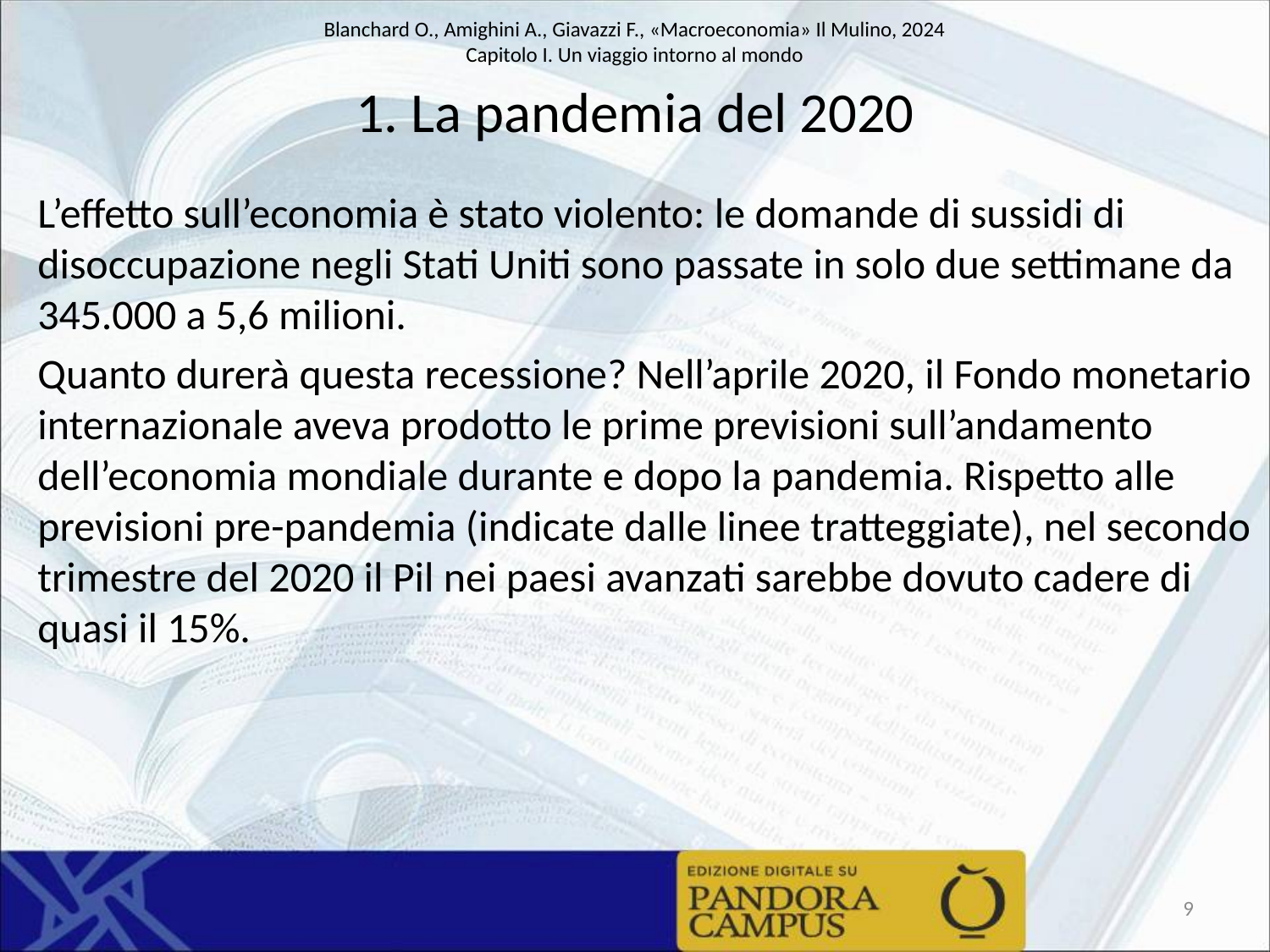

# 1. La pandemia del 2020
L’effetto sull’economia è stato violento: le domande di sussidi di disoccupazione negli Stati Uniti sono passate in solo due settimane da 345.000 a 5,6 milioni.
Quanto durerà questa recessione? Nell’aprile 2020, il Fondo monetario internazionale aveva prodotto le prime previsioni sull’andamento dell’economia mondiale durante e dopo la pandemia. Rispetto alle previsioni pre-pandemia (indicate dalle linee tratteggiate), nel secondo trimestre del 2020 il Pil nei paesi avanzati sarebbe dovuto cadere di quasi il 15%.
9